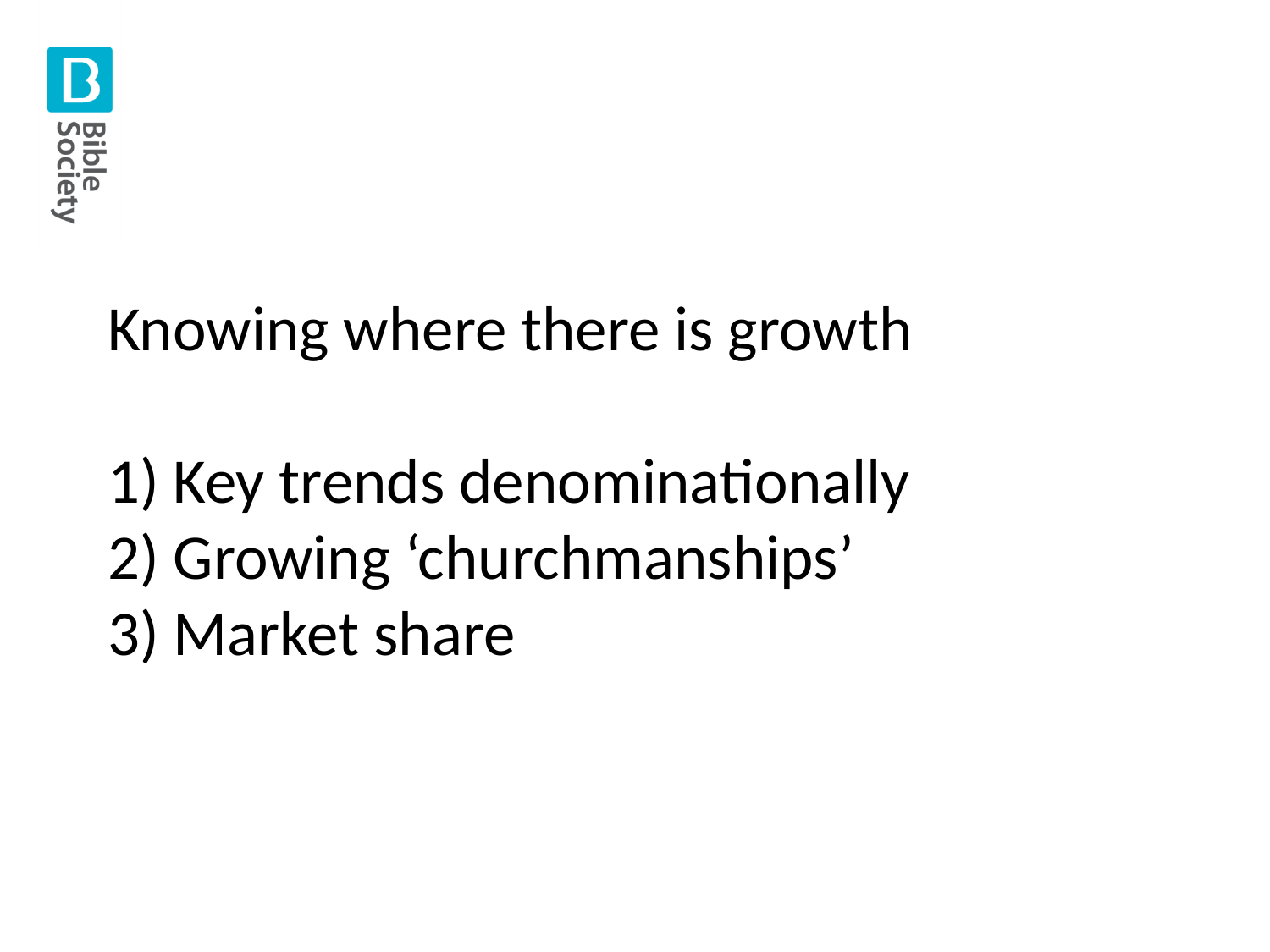

# Knowing where there is growth 1) Key trends denominationally 2) Growing ‘churchmanships’ 3) Market share